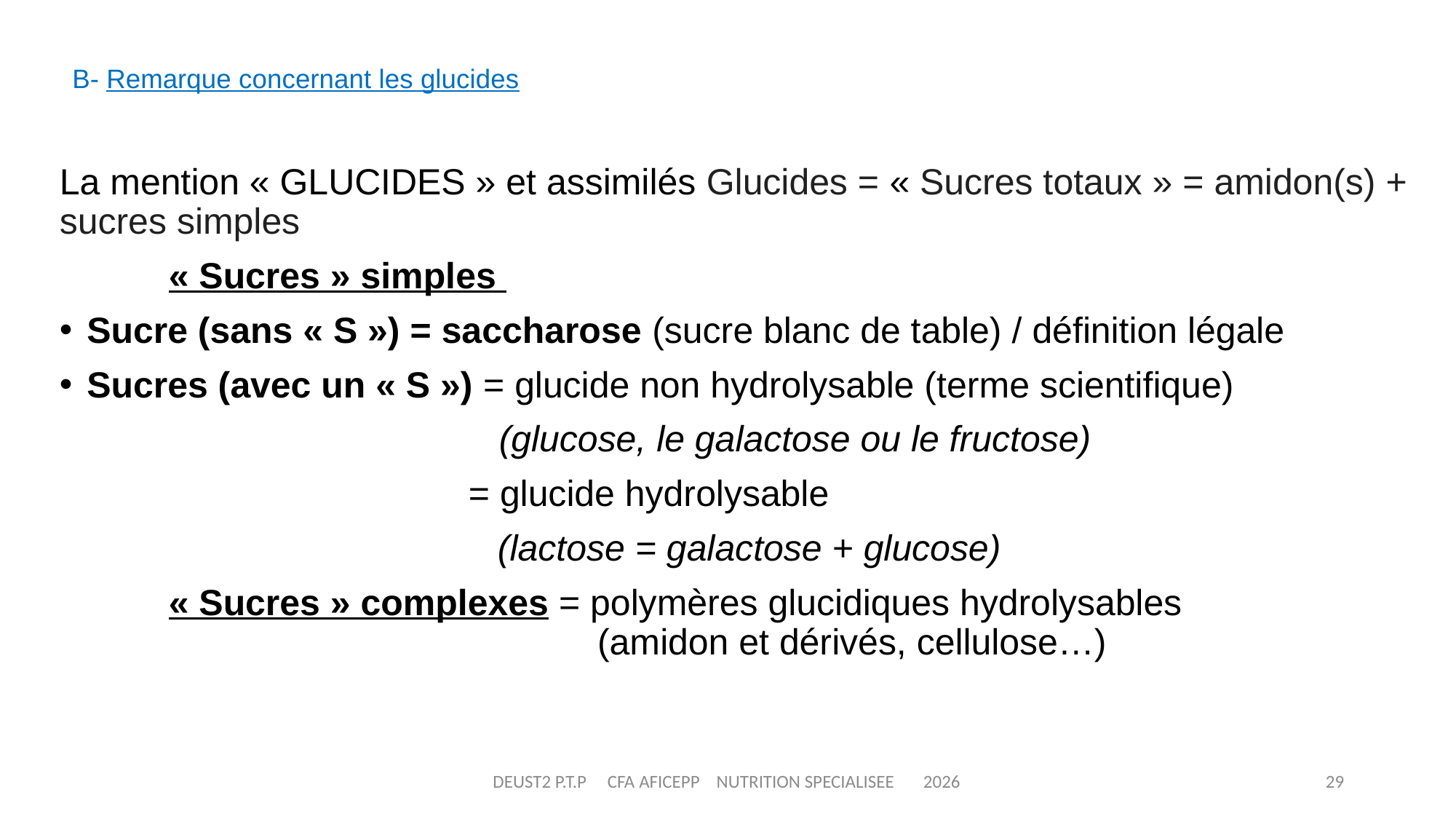

# B- Remarque concernant les glucides
La mention « GLUCIDES » et assimilés Glucides = « Sucres totaux » = amidon(s) + sucres simples
	« Sucres » simples
Sucre (sans « S ») = saccharose (sucre blanc de table) / définition légale
Sucres (avec un « S ») = glucide non hydrolysable (terme scientifique)
			           (glucose, le galactose ou le fructose)
			        = glucide hydrolysable
                                           (lactose = galactose + glucose)
	« Sucres » complexes = polymères glucidiques hydrolysables
                                                     (amidon et dérivés, cellulose…)

DEUST2 P.T.P     CFA AFICEPP    NUTRITION SPECIALISEE       2026
29